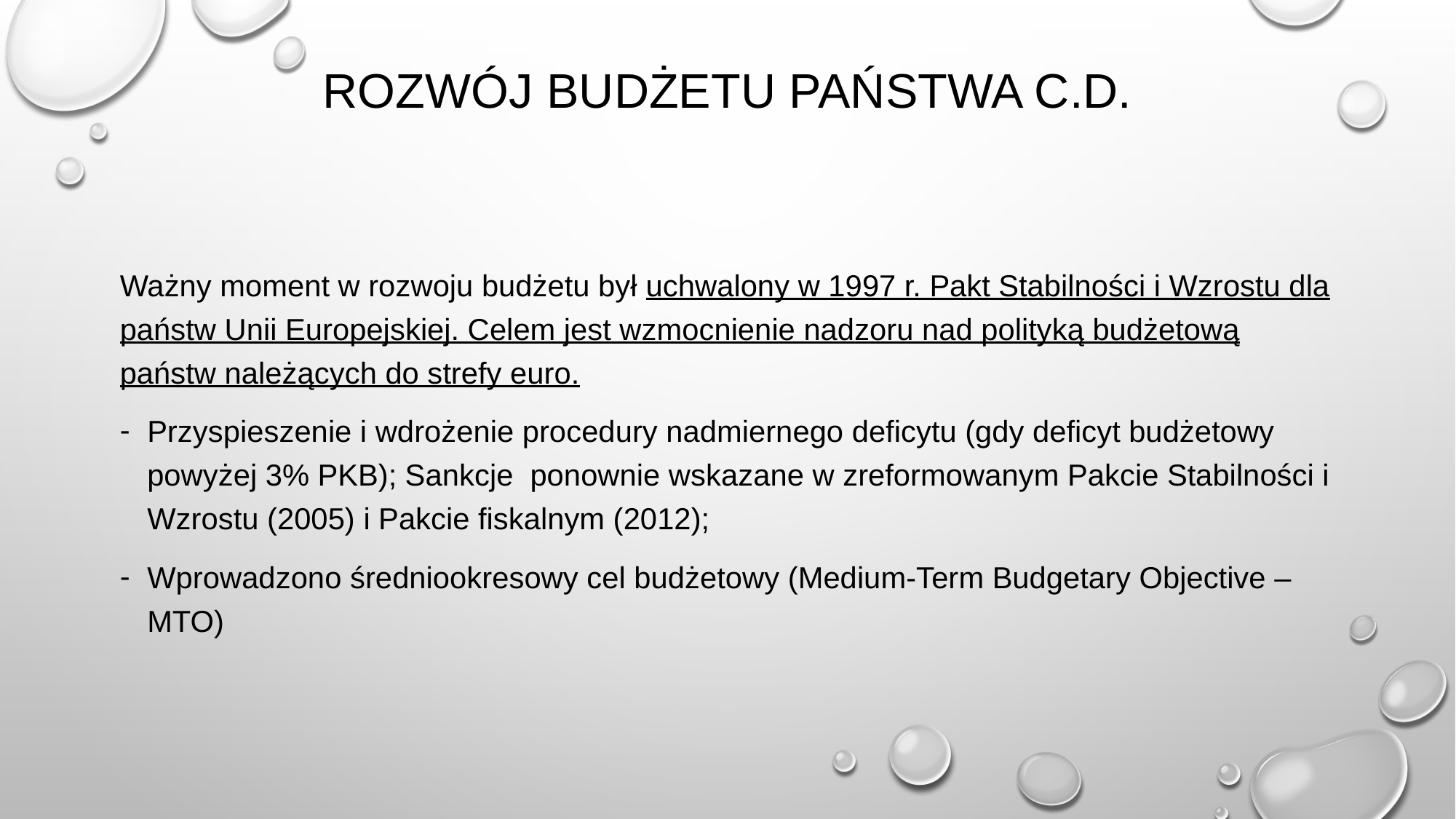

# Rozwój budżetu państwa c.d.
Ważny moment w rozwoju budżetu był uchwalony w 1997 r. Pakt Stabilności i Wzrostu dla państw Unii Europejskiej. Celem jest wzmocnienie nadzoru nad polityką budżetową państw należących do strefy euro.
Przyspieszenie i wdrożenie procedury nadmiernego deficytu (gdy deficyt budżetowy powyżej 3% PKB); Sankcje  ponownie wskazane w zreformowanym Pakcie Stabilności i Wzrostu (2005) i Pakcie fiskalnym (2012);
Wprowadzono średniookresowy cel budżetowy (Medium-Term Budgetary Objective – MTO)